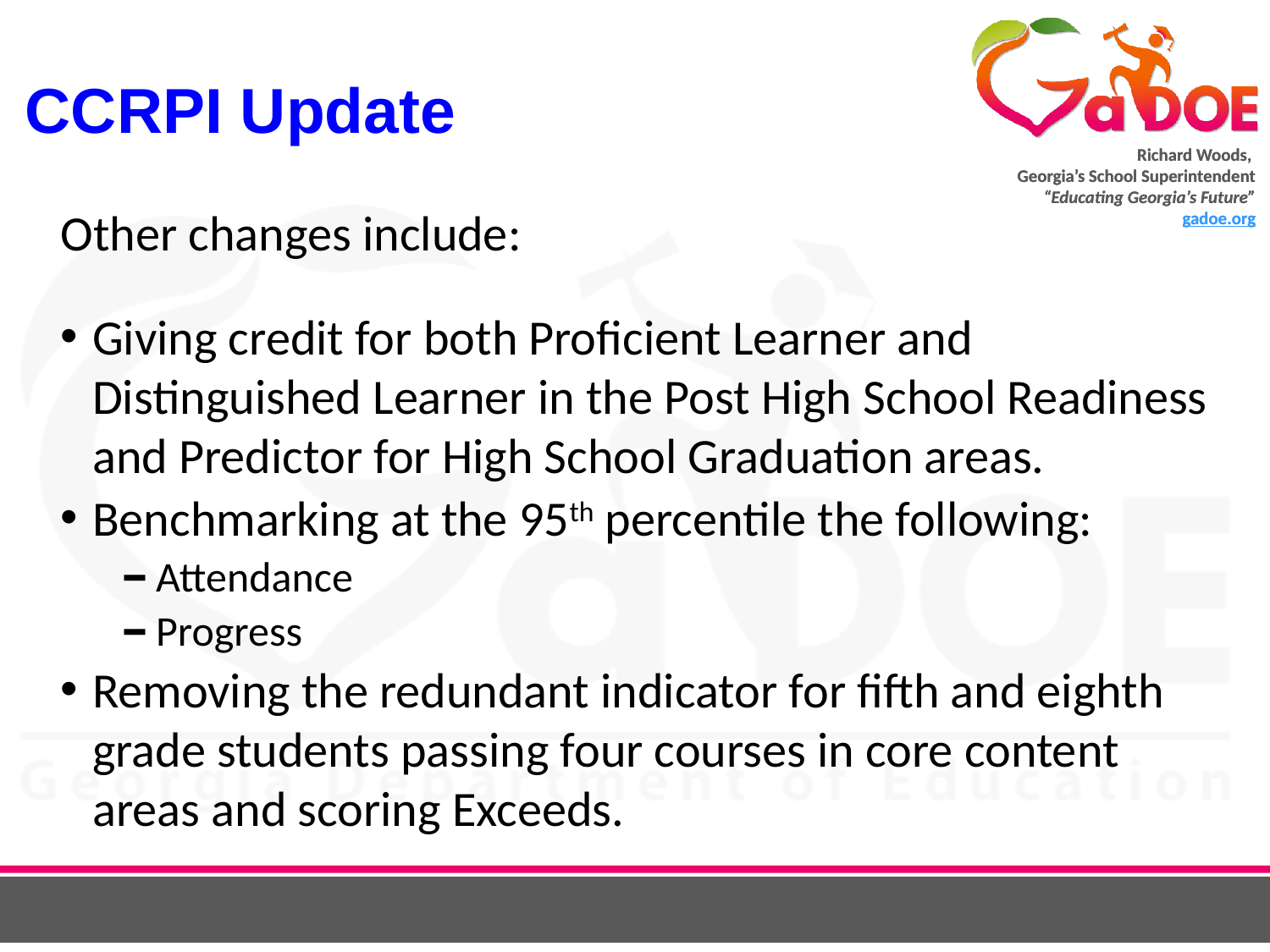

# CCRPI Update
Other changes include:

Giving credit for both Proficient Learner and Distinguished Learner in the Post High School Readiness and Predictor for High School Graduation areas.
Benchmarking at the 95th percentile the following:
Attendance
Progress
Removing the redundant indicator for fifth and eighth grade students passing four courses in core content areas and scoring Exceeds.